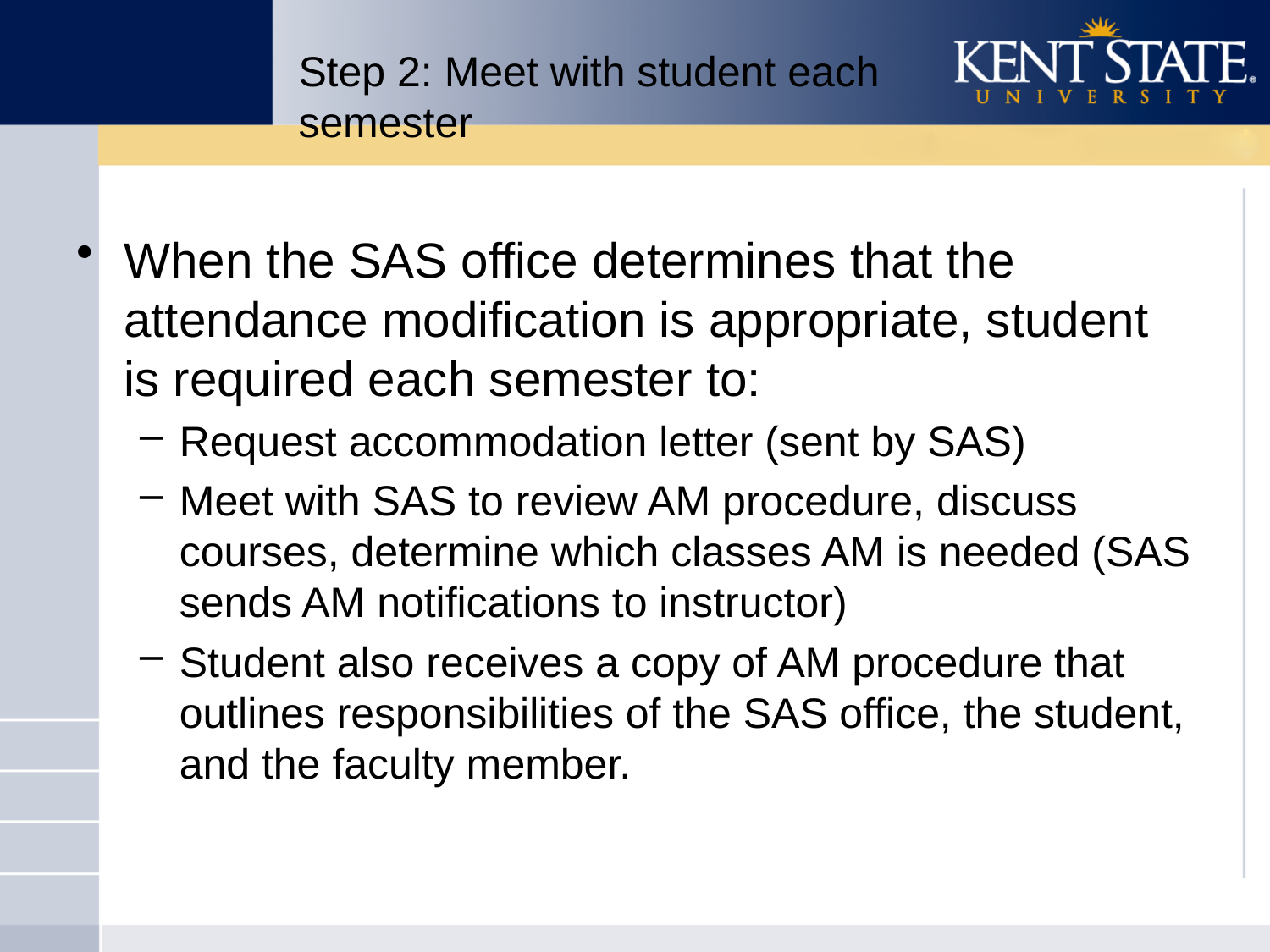

# Step 2: Meet with student each semester
When the SAS office determines that the attendance modification is appropriate, student is required each semester to:
Request accommodation letter (sent by SAS)
Meet with SAS to review AM procedure, discuss courses, determine which classes AM is needed (SAS sends AM notifications to instructor)
Student also receives a copy of AM procedure that outlines responsibilities of the SAS office, the student, and the faculty member.